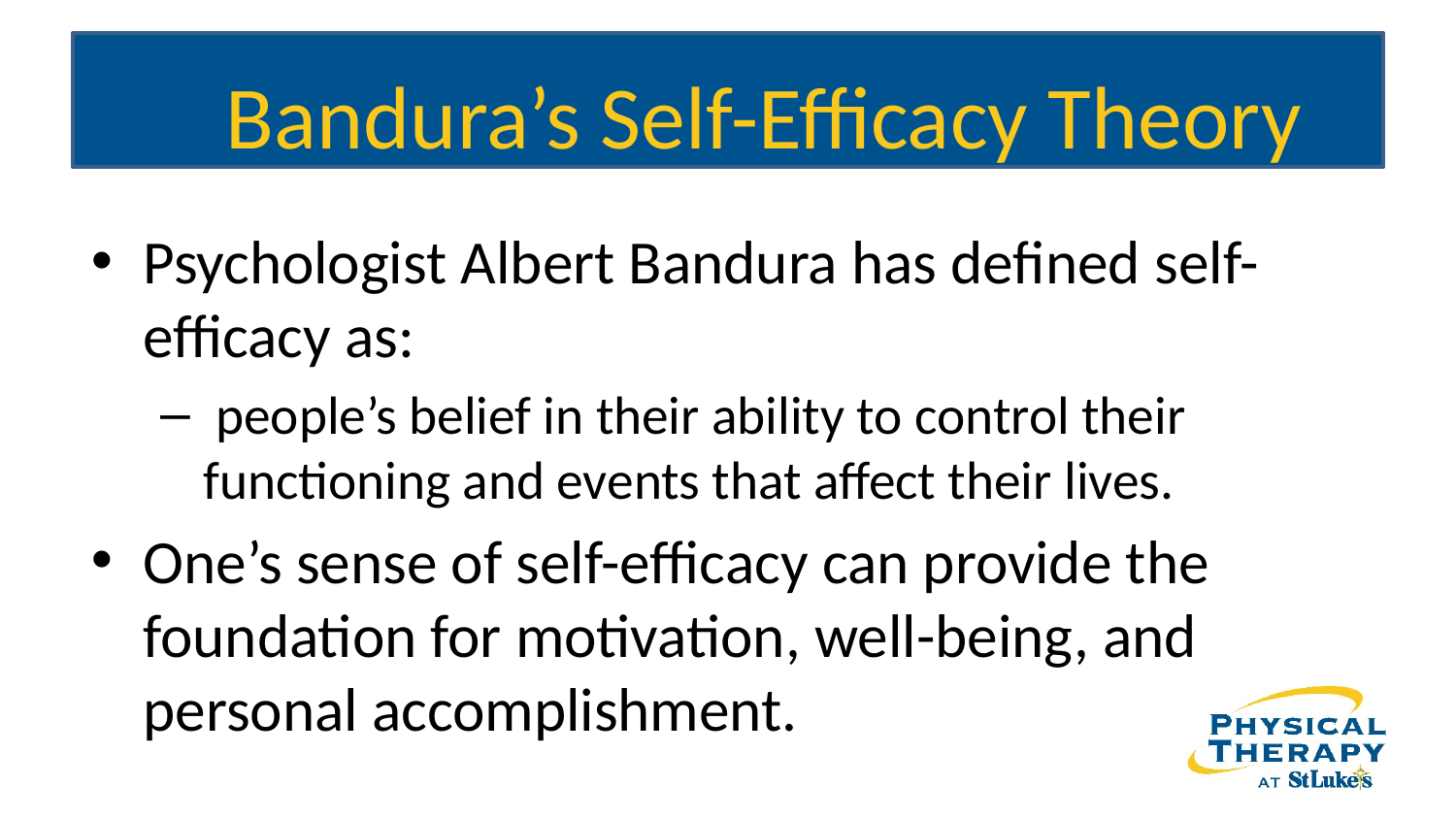

# Bandura’s Self-Efficacy Theory
Psychologist Albert Bandura has defined self-efficacy as:
 people’s belief in their ability to control their functioning and events that affect their lives.
One’s sense of self-efficacy can provide the foundation for motivation, well-being, and personal accomplishment.